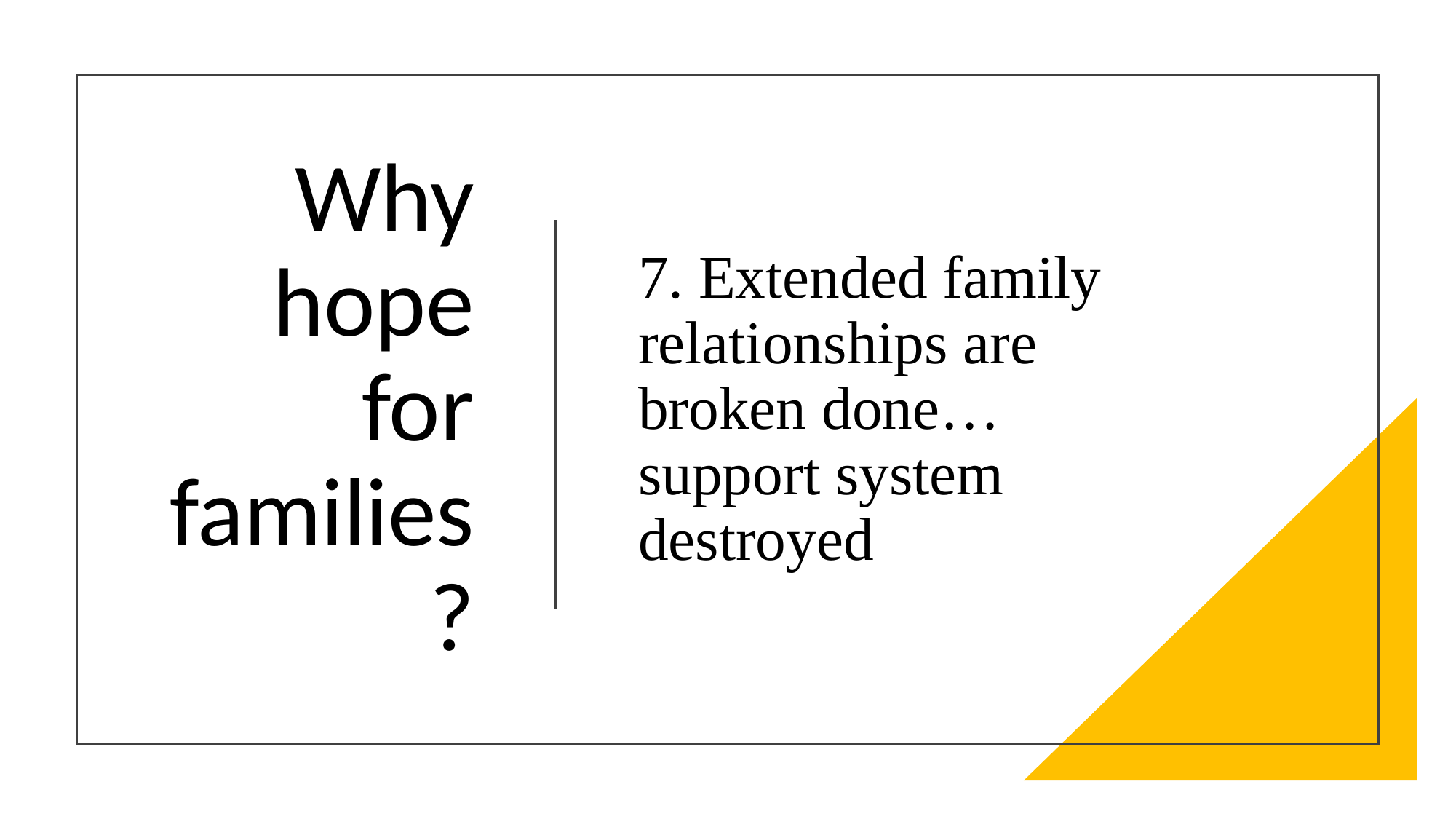

# Why hope for families?
7. Extended family relationships are broken done… support system destroyed